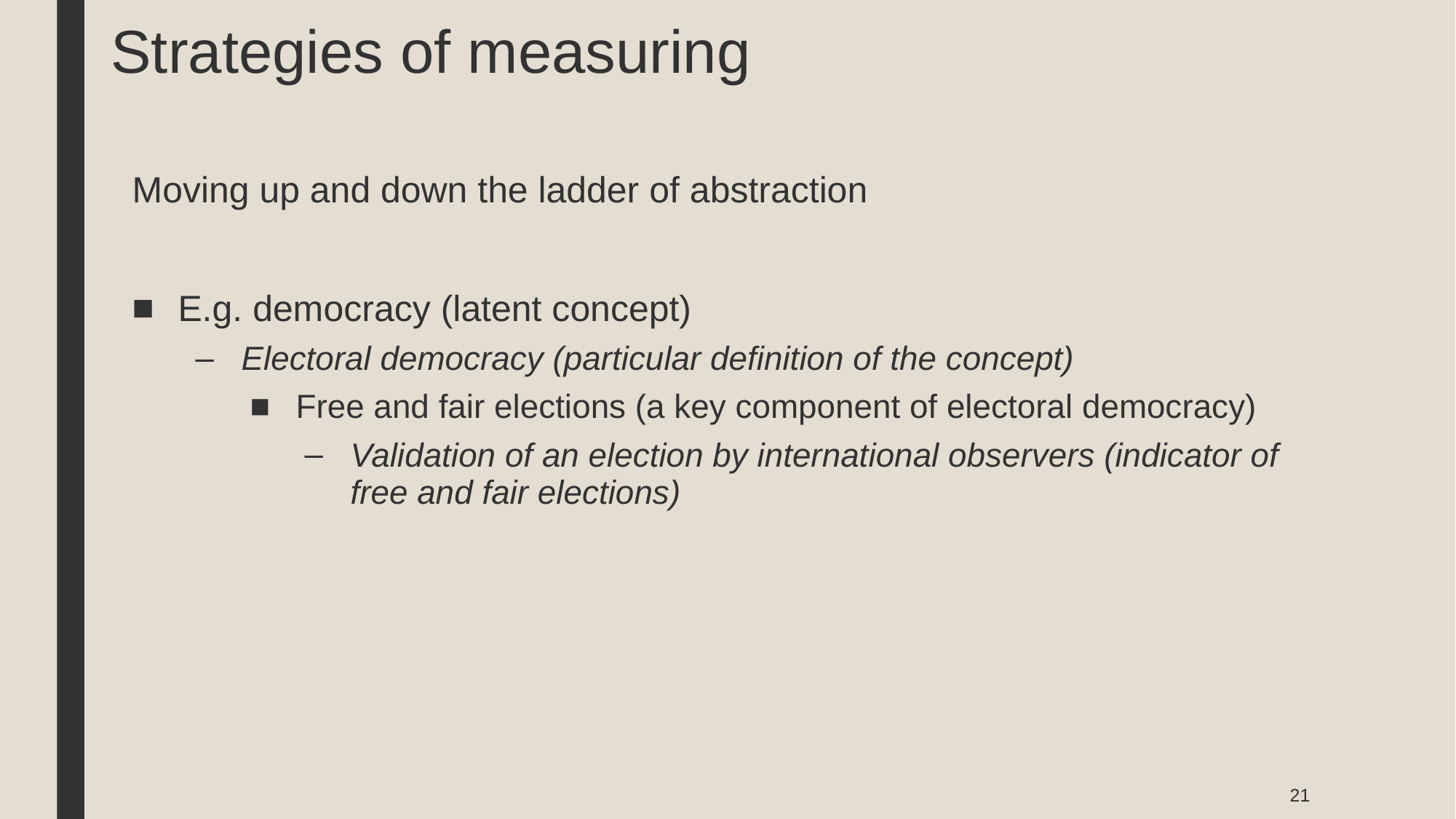

# Strategies of measuring
Moving up and down the ladder of abstraction

E.g. democracy (latent concept)
Electoral democracy (particular definition of the concept)
Free and fair elections (a key component of electoral democracy)
Validation of an election by international observers (indicator of free and fair elections)

21